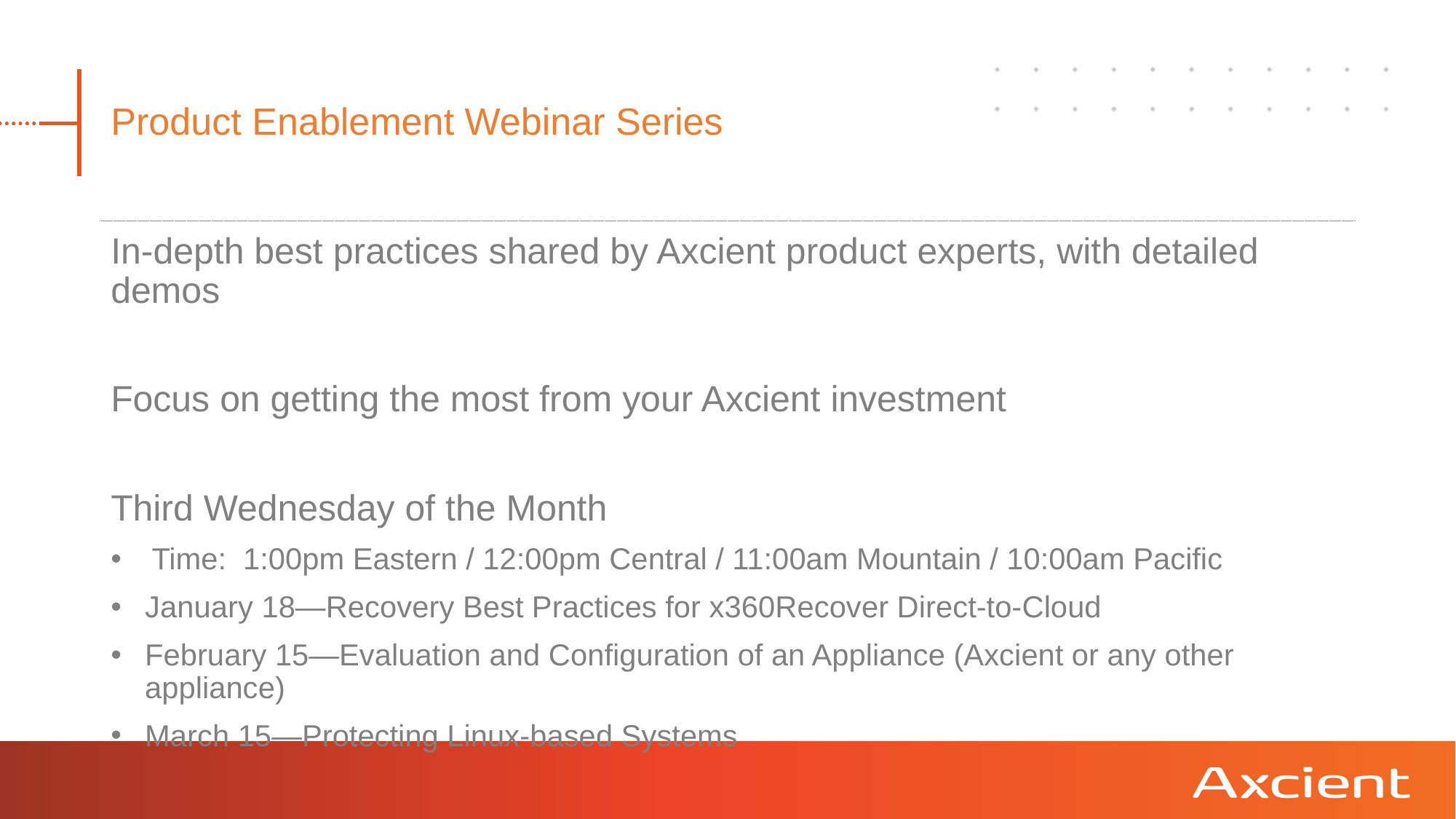

# Product Enablement Webinar Series
In-depth best practices shared by Axcient product experts, with detailed demos

Focus on getting the most from your Axcient investment

Third Wednesday of the Month
Time:  1:00pm Eastern / 12:00pm Central / 11:00am Mountain / 10:00am Pacific
January 18—Recovery Best Practices for x360Recover Direct-to-Cloud
February 15—Evaluation and Configuration of an Appliance (Axcient or any other appliance)
March 15—Protecting Linux-based Systems